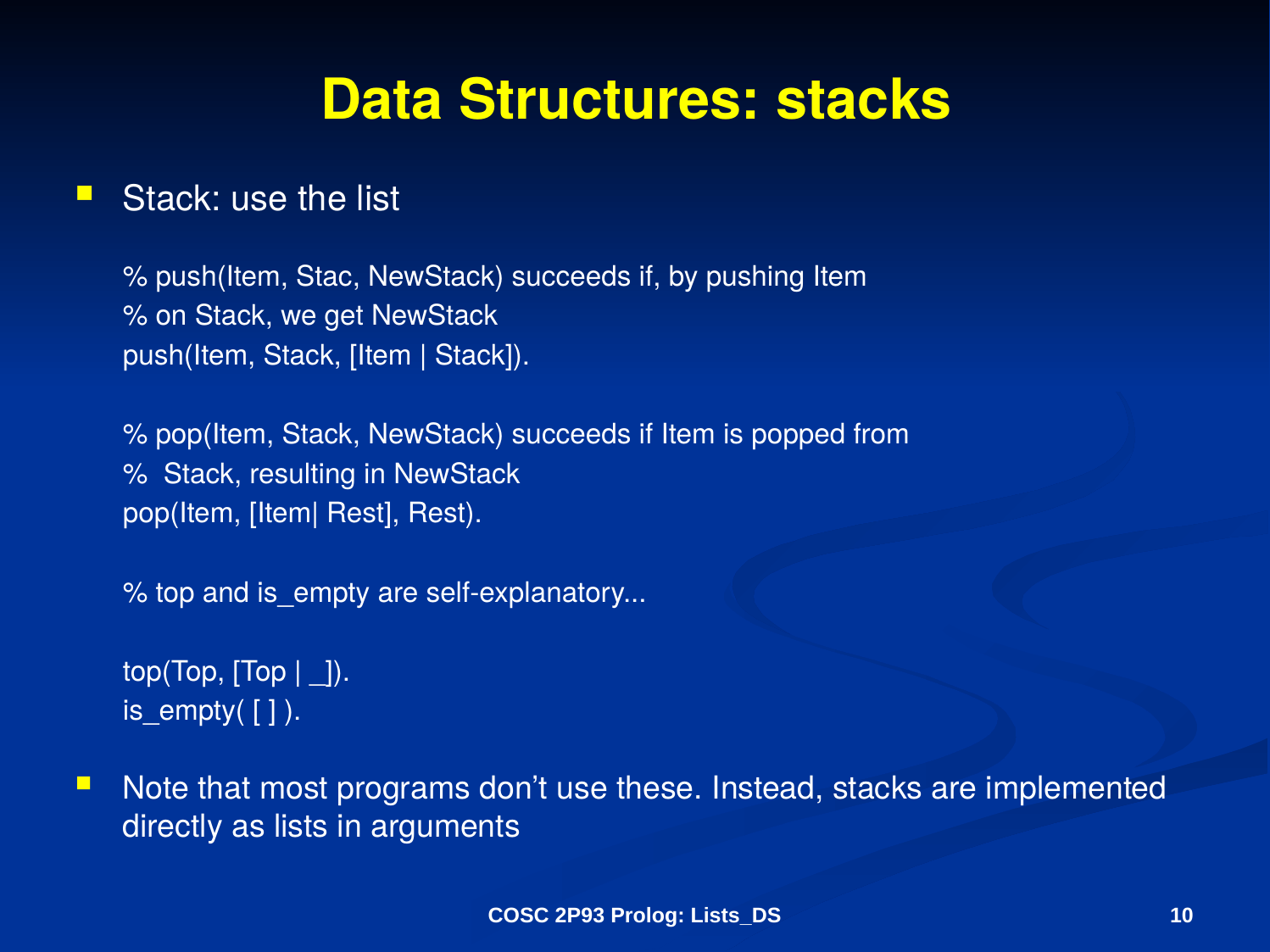

# Data Structures: stacks
Stack: use the list

	% push(Item, Stac, NewStack) succeeds if, by pushing Item
	% on Stack, we get NewStack
	push(Item, Stack, [Item | Stack]).

	% pop(Item, Stack, NewStack) succeeds if Item is popped from
	%  Stack, resulting in NewStack
	pop(Item, [Item| Rest], Rest).

	% top and is_empty are self-explanatory...

	top(Top, [Top | _]).
	is_empty( [ ] ).

Note that most programs don’t use these. Instead, stacks are implemented directly as lists in arguments
COSC 2P93 Prolog: Lists_DS
10